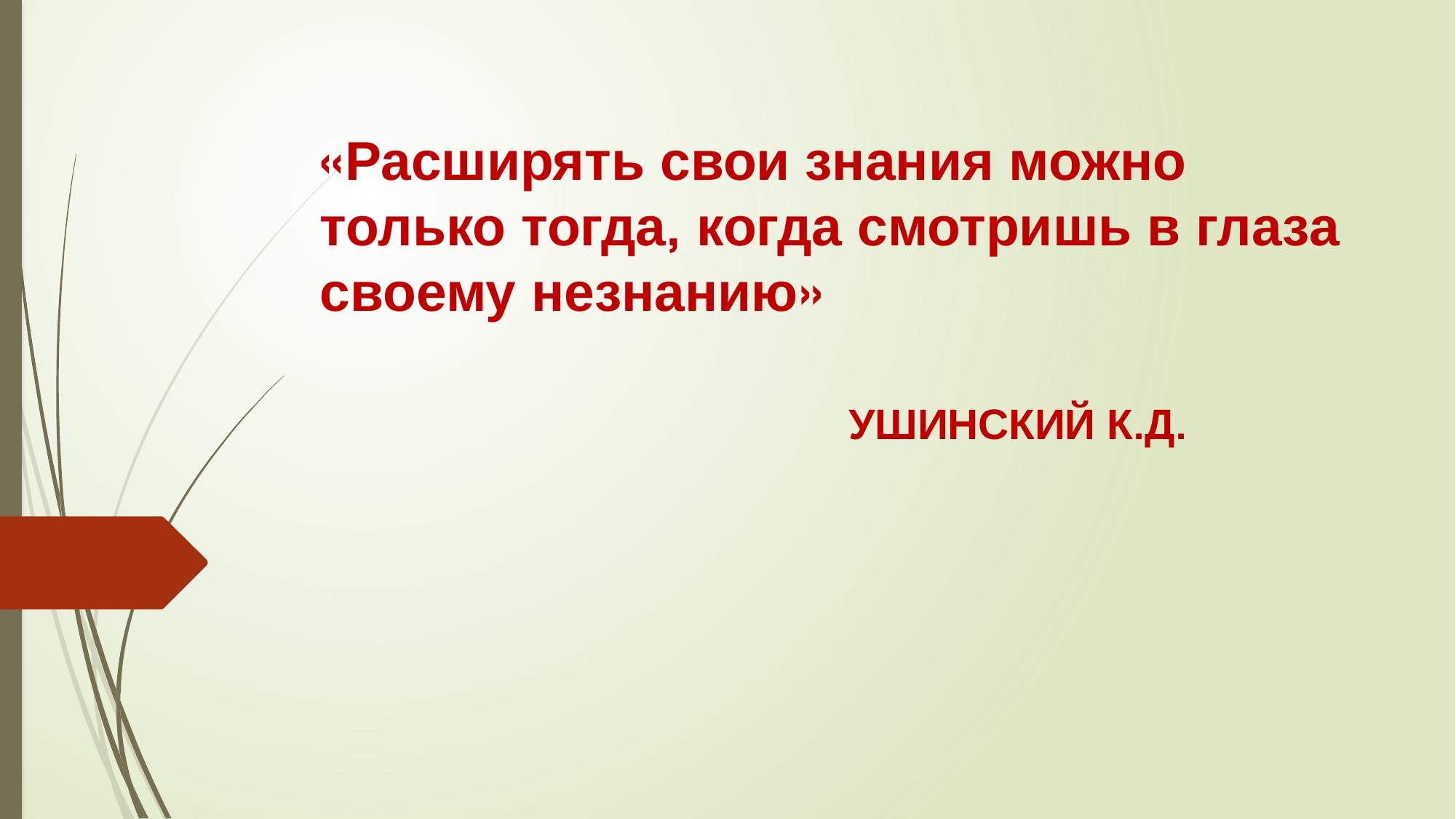

# «Расширять свои знания можно только тогда, когда смотришь в глаза своему незнанию»
УШИНСКИЙ К.Д.